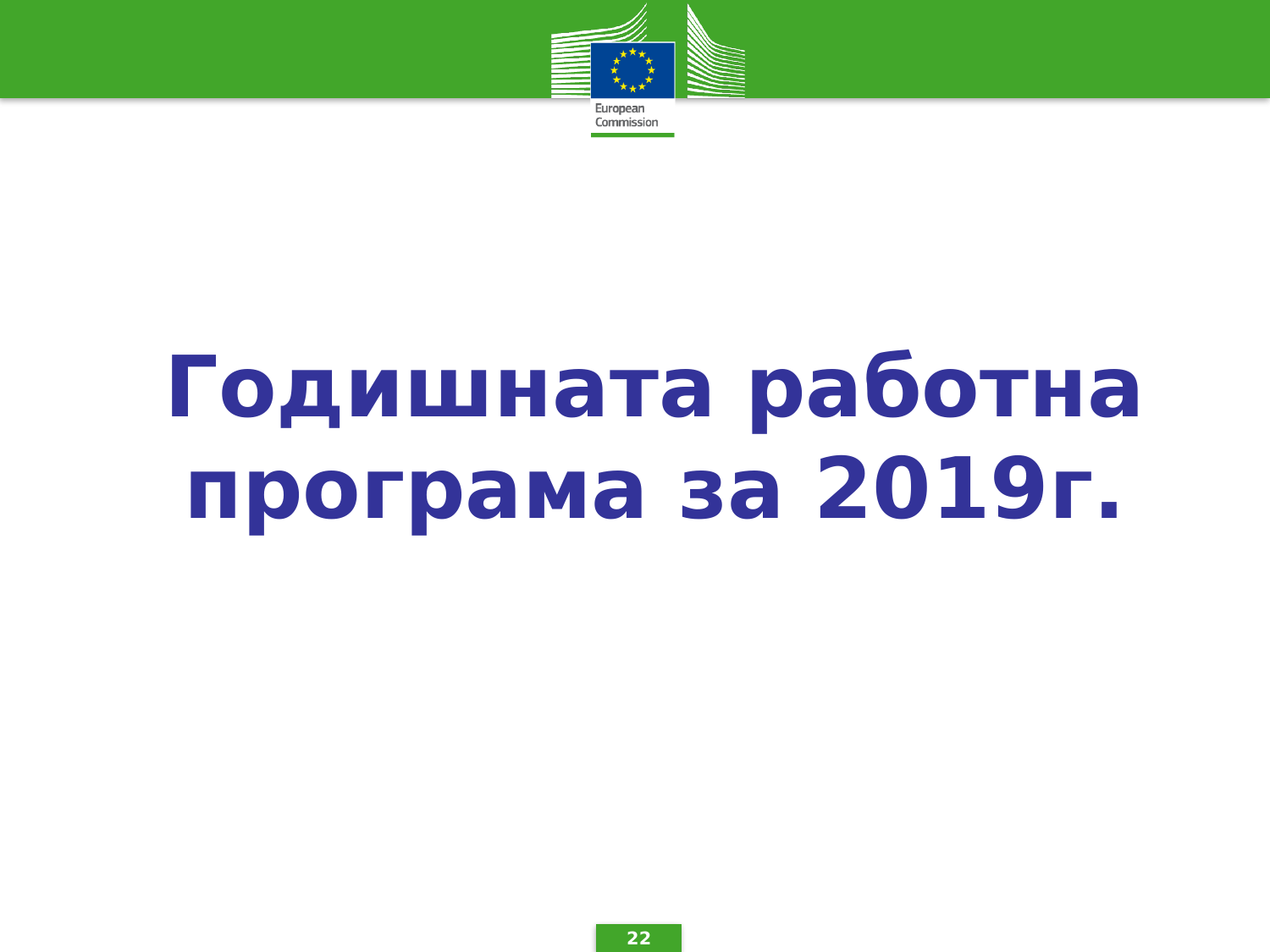

#
Годишната работна програма за 2019г.
22